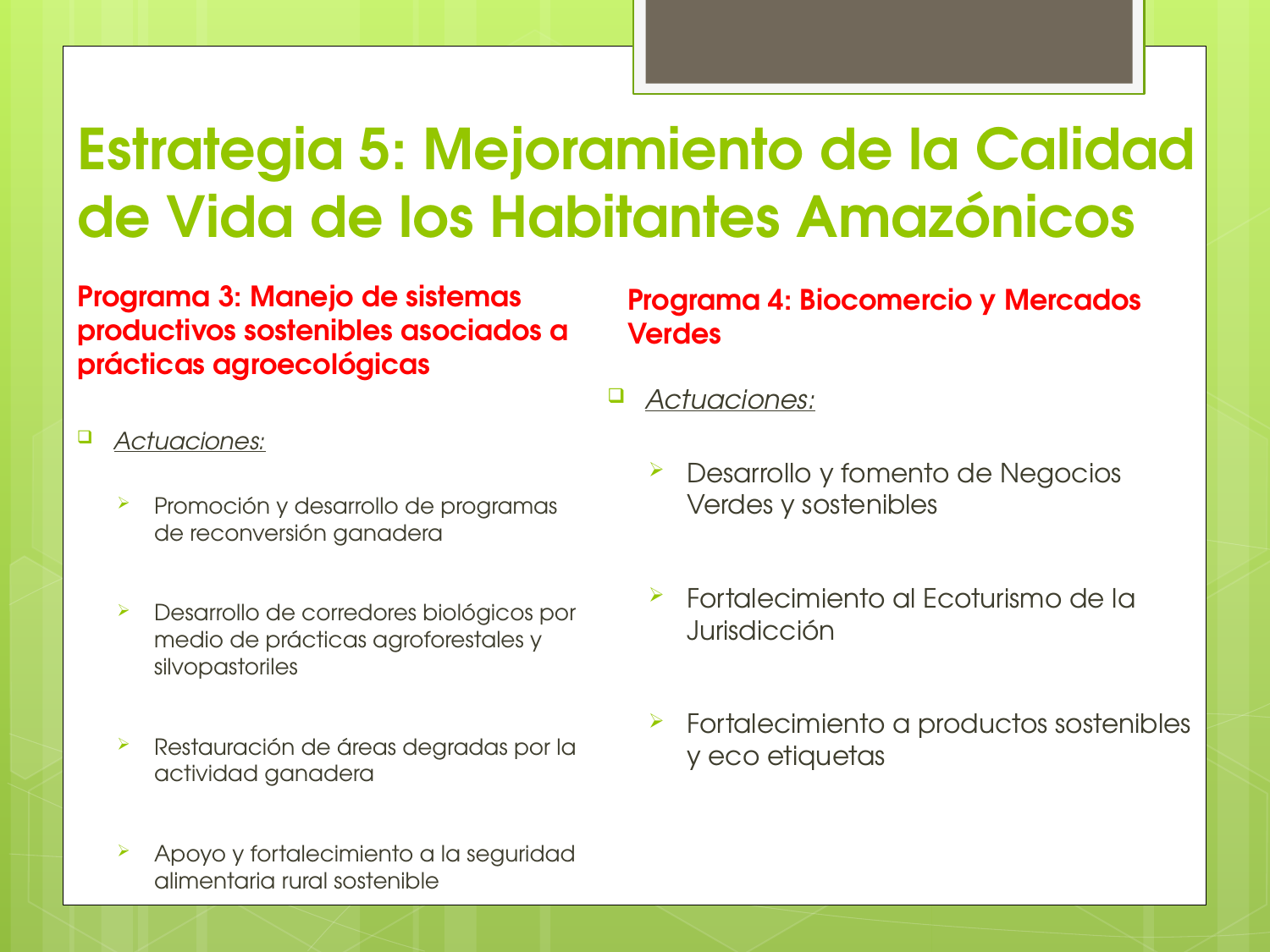

# Estrategia 5: Mejoramiento de la Calidad de Vida de los Habitantes Amazónicos
Programa 4: Biocomercio y Mercados Verdes
Programa 3: Manejo de sistemas productivos sostenibles asociados a prácticas agroecológicas

Actuaciones:

Desarrollo y fomento de Negocios Verdes y sostenibles

Fortalecimiento al Ecoturismo de la Jurisdicción

Fortalecimiento a productos sostenibles y eco etiquetas

Actuaciones:

Promoción y desarrollo de programas de reconversión ganadera

Desarrollo de corredores biológicos por medio de prácticas agroforestales y silvopastoriles

Restauración de áreas degradas por la actividad ganadera

Apoyo y fortalecimiento a la seguridad alimentaria rural sostenible